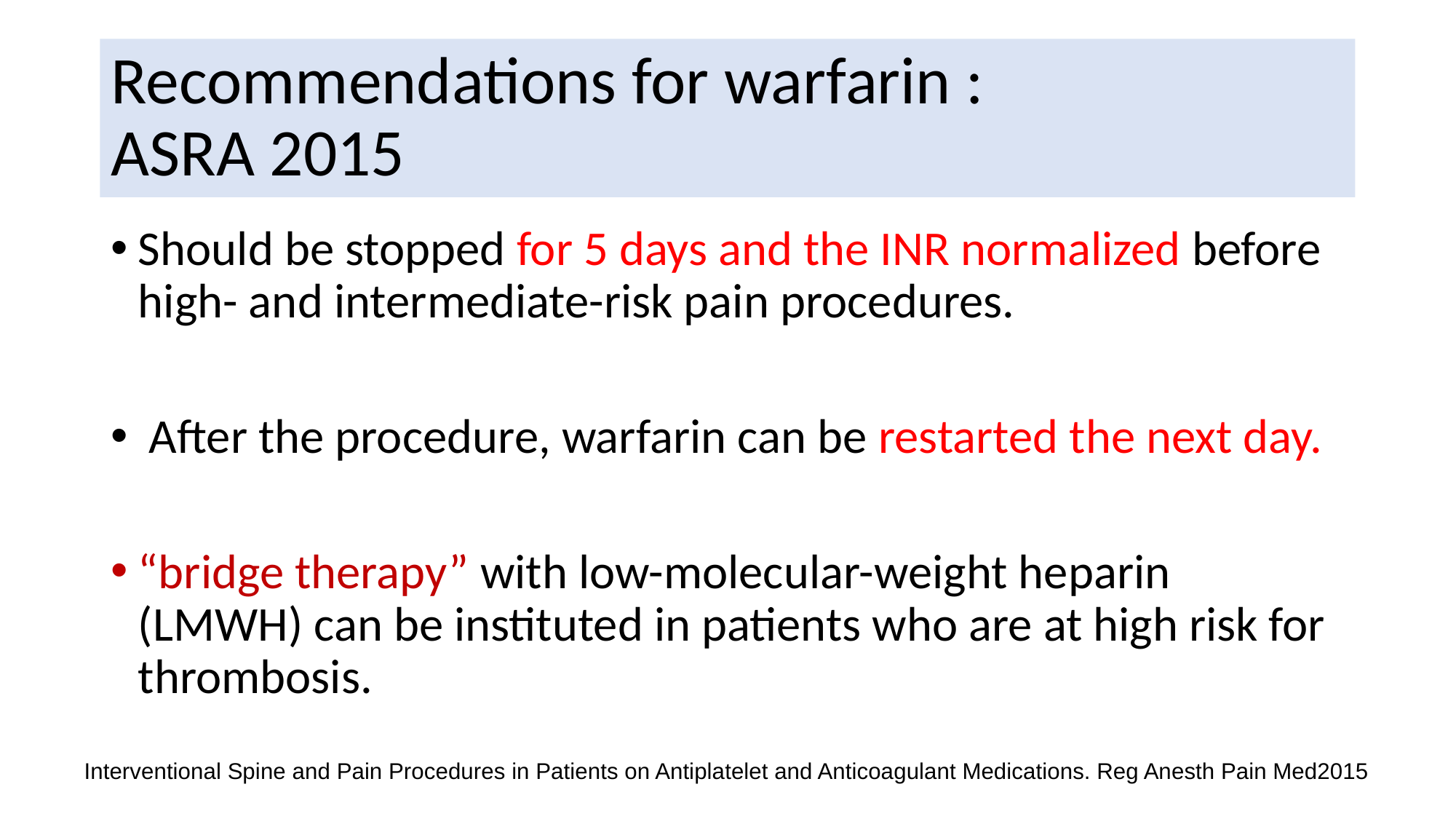

# Recommendations for warfarin : ASRA 2015
Should be stopped for 5 days and the INR normalized before high- and intermediate-risk pain procedures.

 After the procedure, warfarin can be restarted the next day.

“bridge therapy” with low-molecular-weight heparin (LMWH) can be instituted in patients who are at high risk for thrombosis.
Interventional Spine and Pain Procedures in Patients on Antiplatelet and Anticoagulant Medications. Reg Anesth Pain Med2015